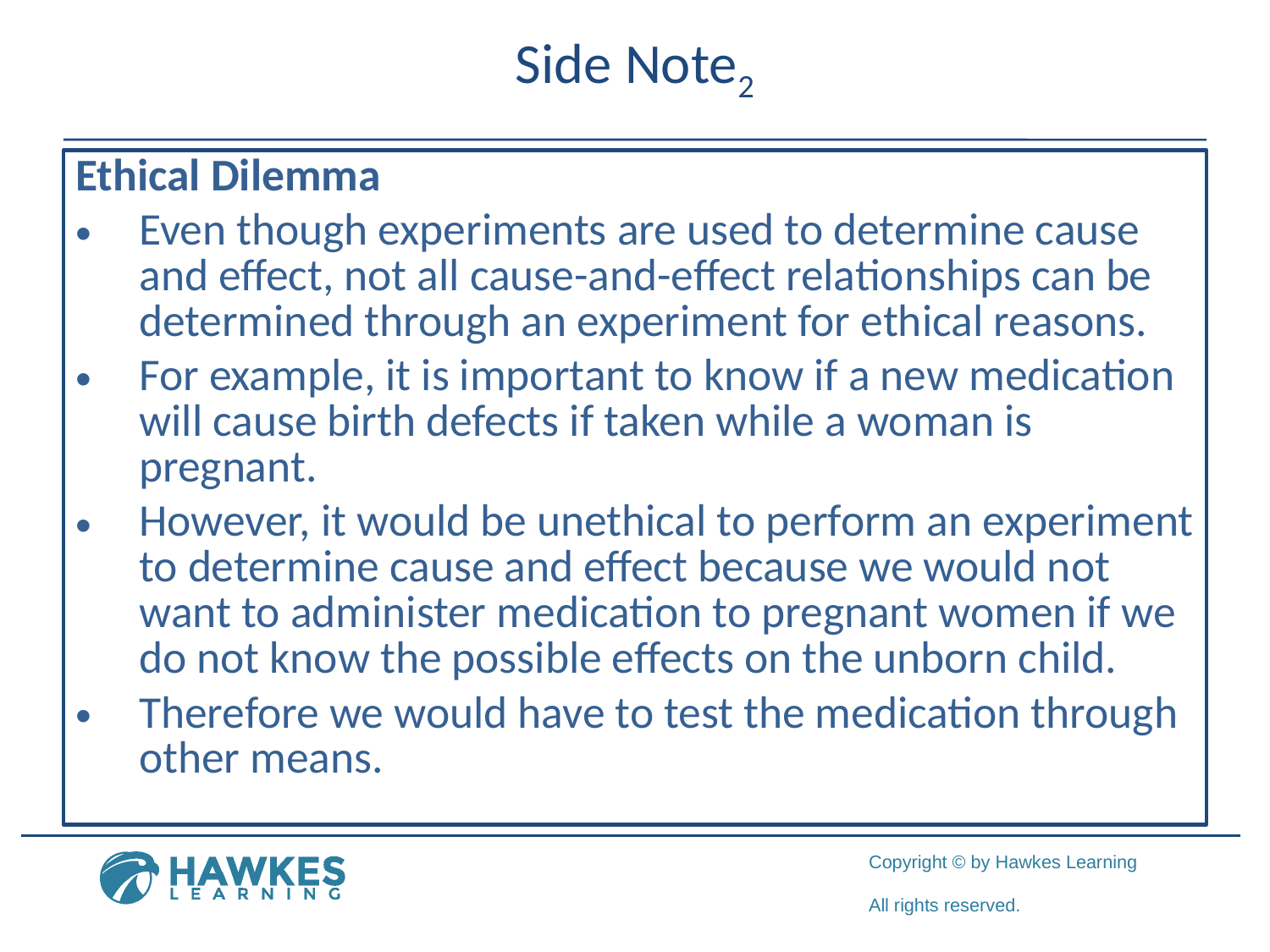

Side Note2
Ethical Dilemma
Even though experiments are used to determine cause and effect, not all cause-and-effect relationships can be determined through an experiment for ethical reasons.
For example, it is important to know if a new medication will cause birth defects if taken while a woman is pregnant.
However, it would be unethical to perform an experiment to determine cause and effect because we would not want to administer medication to pregnant women if we do not know the possible effects on the unborn child.
Therefore we would have to test the medication through other means.